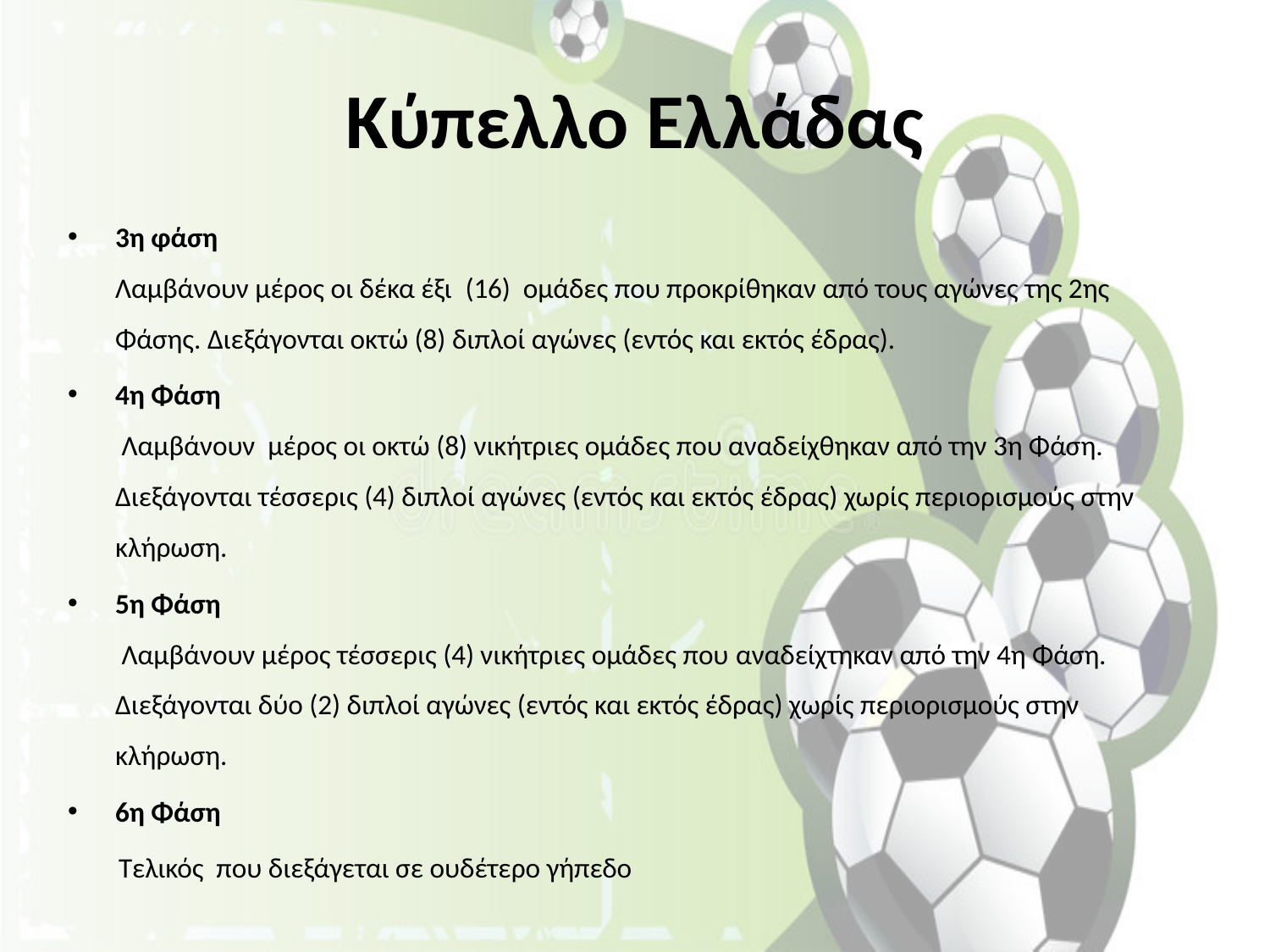

# Κύπελλο Ελλάδας
3η φάση 
Λαμβάνουν μέρος οι δέκα έξι  (16)  ομάδες που προκρίθηκαν από τους αγώνες της 2ης Φάσης. Διεξάγονται οκτώ (8) διπλοί αγώνες (εντός και εκτός έδρας).
4η Φάση
 Λαμβάνουν  μέρος οι οκτώ (8) νικήτριες ομάδες που αναδείχθηκαν από την 3η Φάση. Διεξάγονται τέσσερις (4) διπλοί αγώνες (εντός και εκτός έδρας) χωρίς περιορισμούς στην κλήρωση.
5η Φάση
 Λαμβάνουν μέρος τέσσερις (4) νικήτριες ομάδες που αναδείχτηκαν από την 4η Φάση.  Διεξάγονται δύο (2) διπλοί αγώνες (εντός και εκτός έδρας) χωρίς περιορισμούς στην κλήρωση.
6η Φάση
        Τελικός  που διεξάγεται σε ουδέτερο γήπεδο